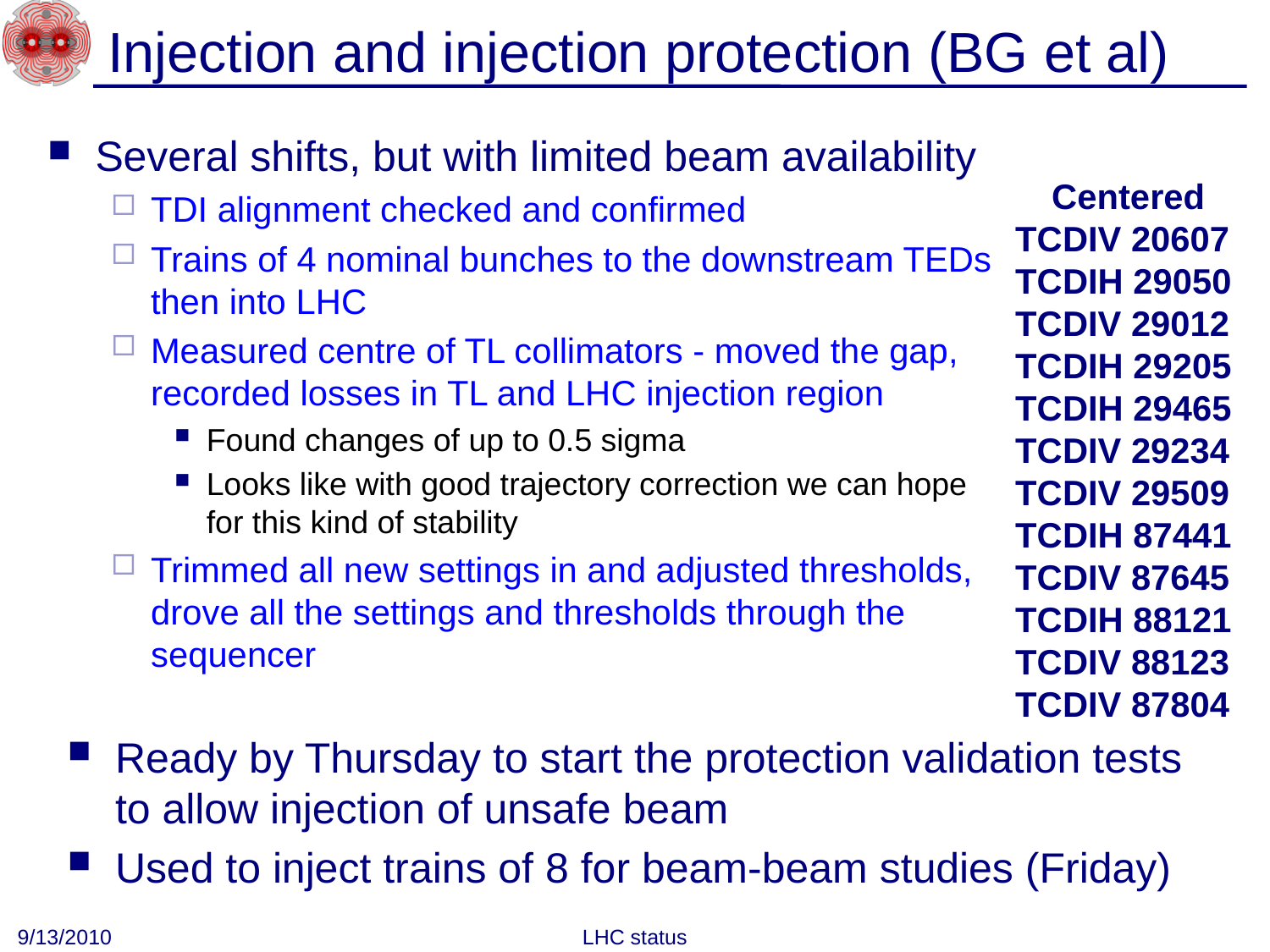

# Injection and injection protection (BG et al)
Several shifts, but with limited beam availability
TDI alignment checked and confirmed
Trains of 4 nominal bunches to the downstream TEDs then into LHC
Measured centre of TL collimators - moved the gap, recorded losses in TL and LHC injection region
Found changes of up to 0.5 sigma
Looks like with good trajectory correction we can hope for this kind of stability
Trimmed all new settings in and adjusted thresholds, drove all the settings and thresholds through the sequencer

Centered
TCDIV 20607
TCDIH 29050
TCDIV 29012
TCDIH 29205
TCDIH 29465
TCDIV 29234
TCDIV 29509
TCDIH 87441
TCDIV 87645
TCDIH 88121
TCDIV 88123
TCDIV 87804
Ready by Thursday to start the protection validation tests to allow injection of unsafe beam
Used to inject trains of 8 for beam-beam studies (Friday)

9/13/2010
LHC status